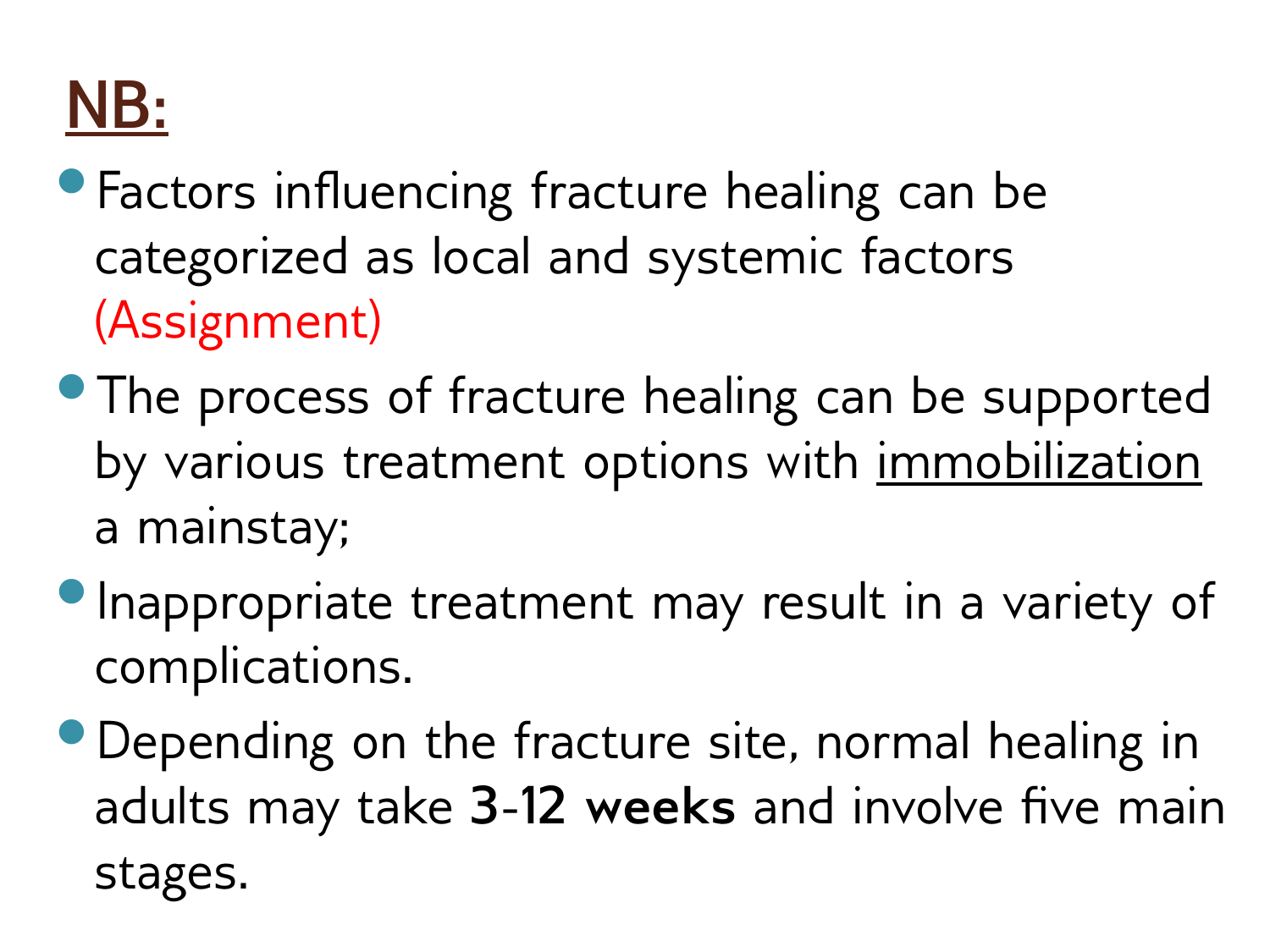

# NB:
Factors influencing fracture healing can be categorized as local and systemic factors (Assignment)
The process of fracture healing can be supported by various treatment options with immobilization a mainstay;
Inappropriate treatment may result in a variety of complications.
Depending on the fracture site, normal healing in adults may take 3-12 weeks and involve five main stages.